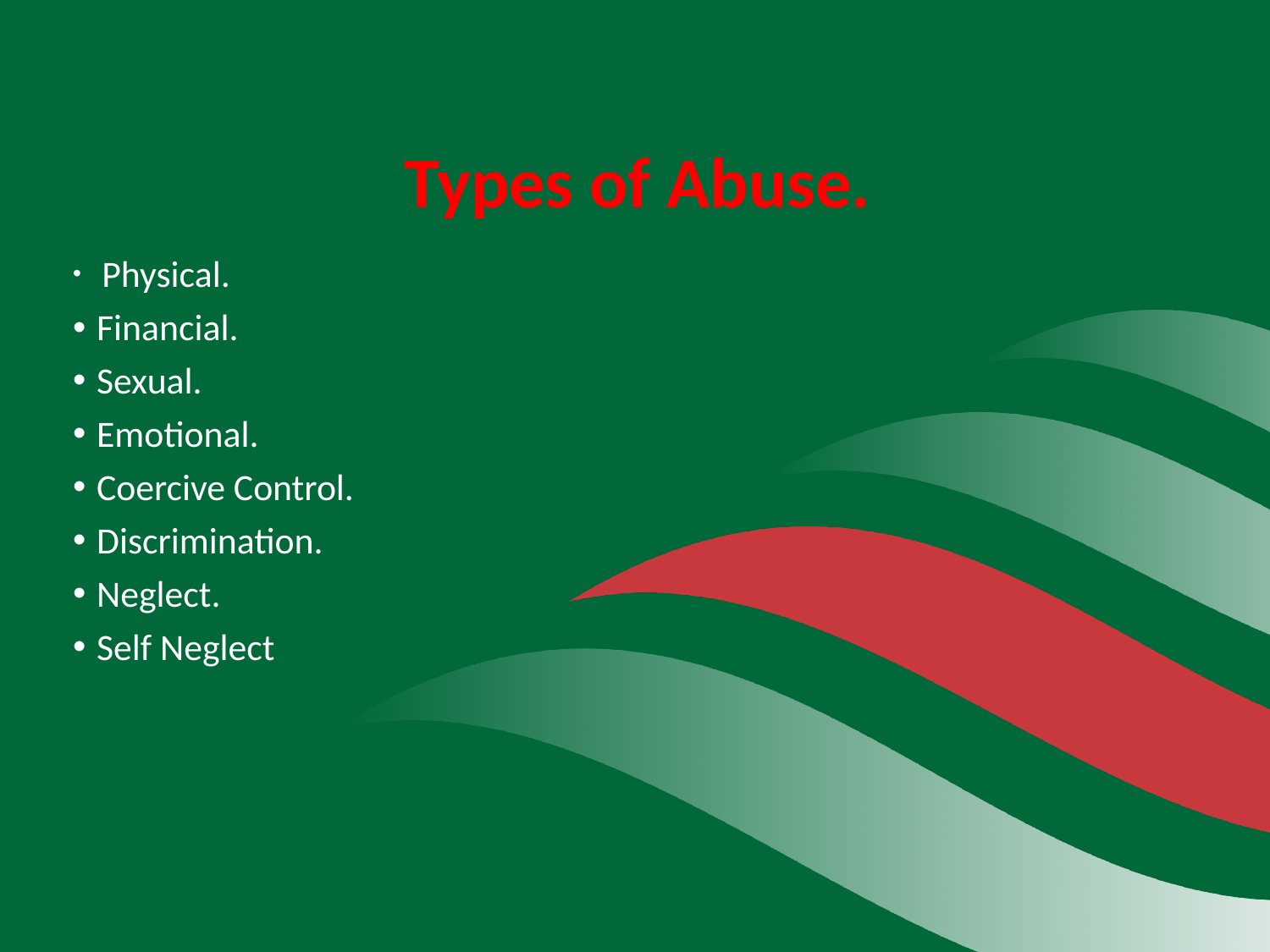

# Types of Abuse.
 Physical.
Financial.
Sexual.
Emotional.
Coercive Control.
Discrimination.
Neglect.
Self Neglect